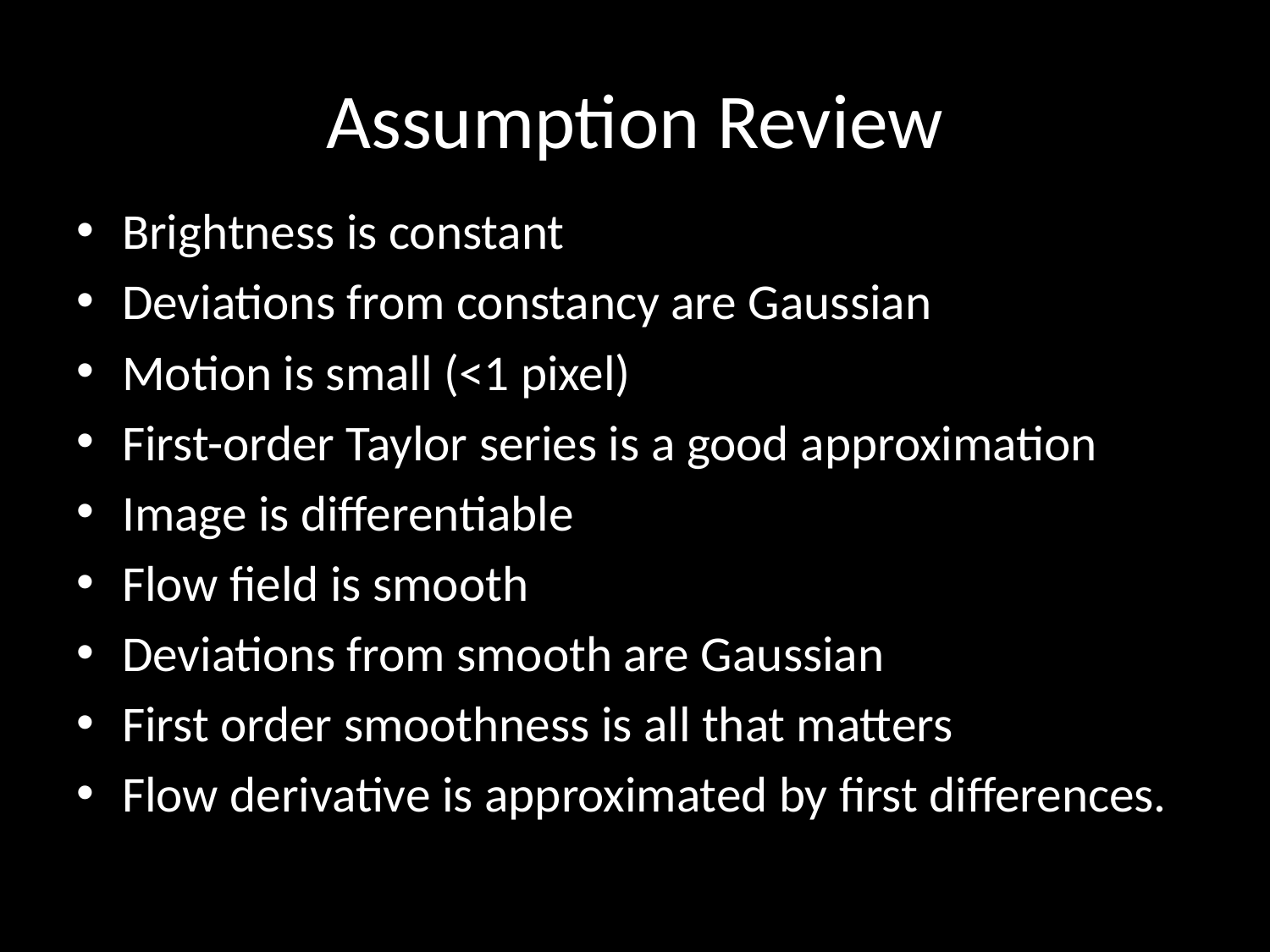

# Assumption Review
Brightness is constant
Deviations from constancy are Gaussian
Motion is small (<1 pixel)
First-order Taylor series is a good approximation
Image is differentiable
Flow field is smooth
Deviations from smooth are Gaussian
First order smoothness is all that matters
Flow derivative is approximated by first differences.